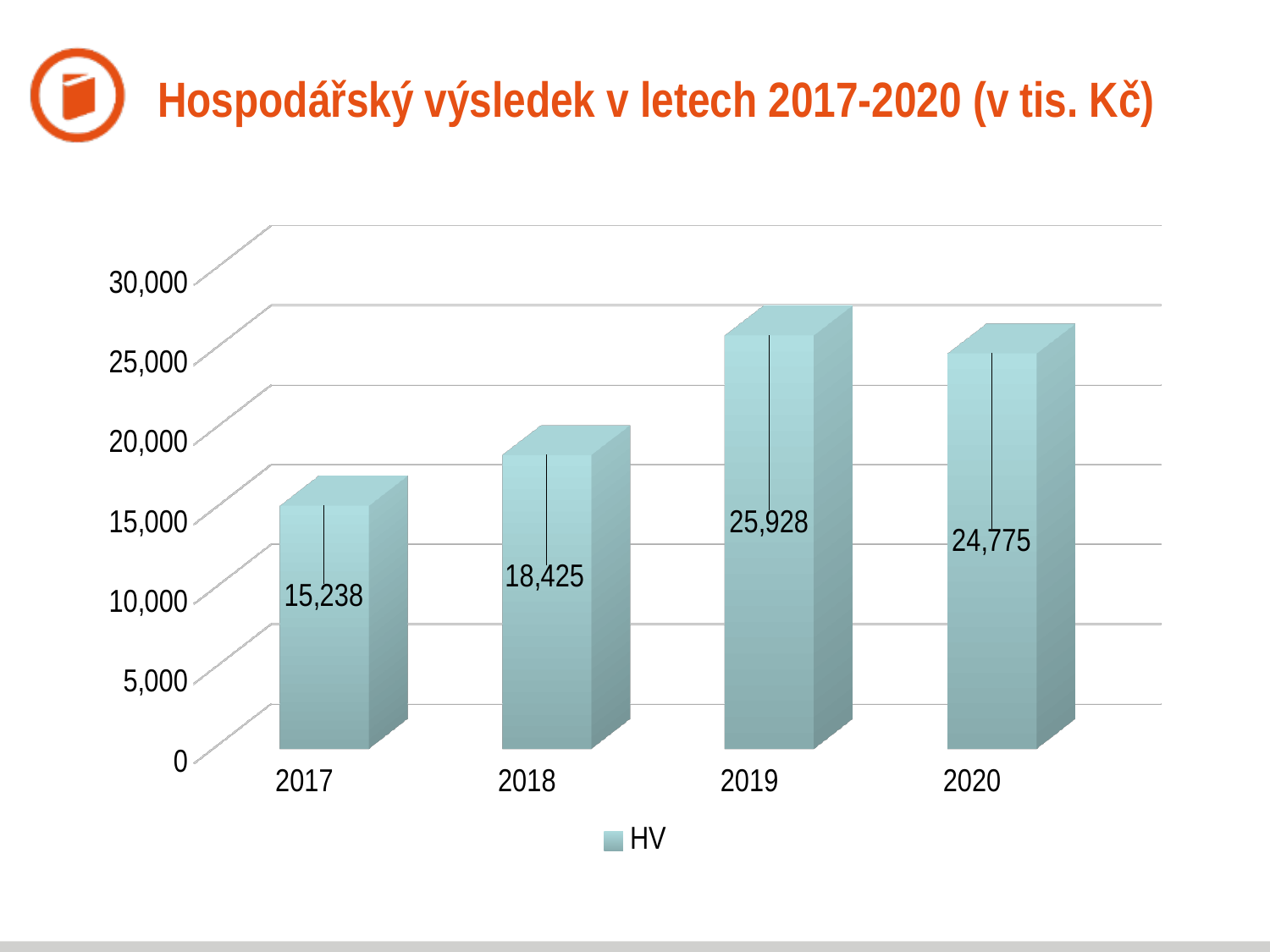

# Hospodářský výsledek v letech 2017-2020 (v tis. Kč)

[unsupported chart]